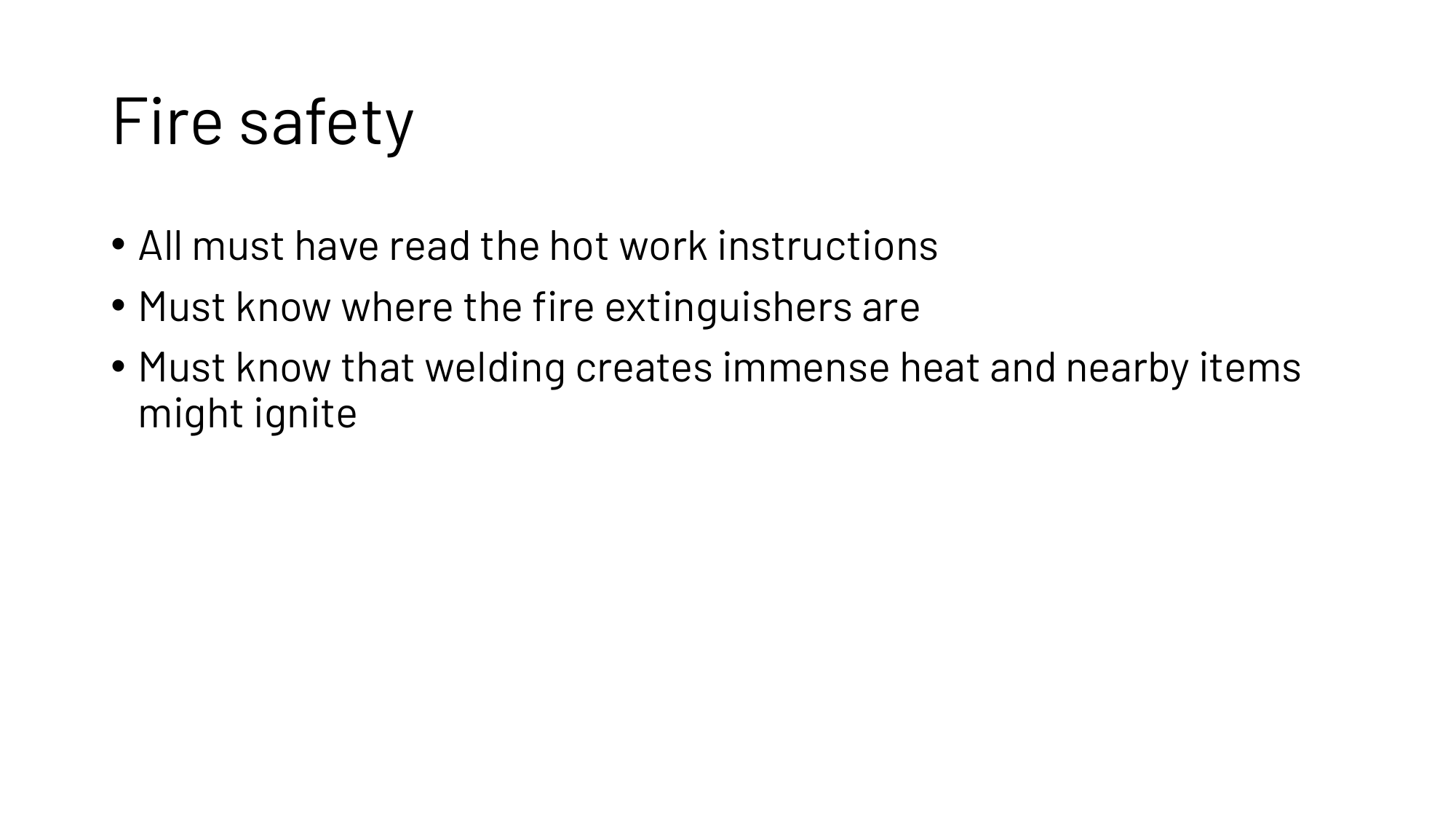

# Fire safety
All must have read the hot work instructions
Must know where the fire extinguishers are
Must know that welding creates immense heat and nearby items might ignite